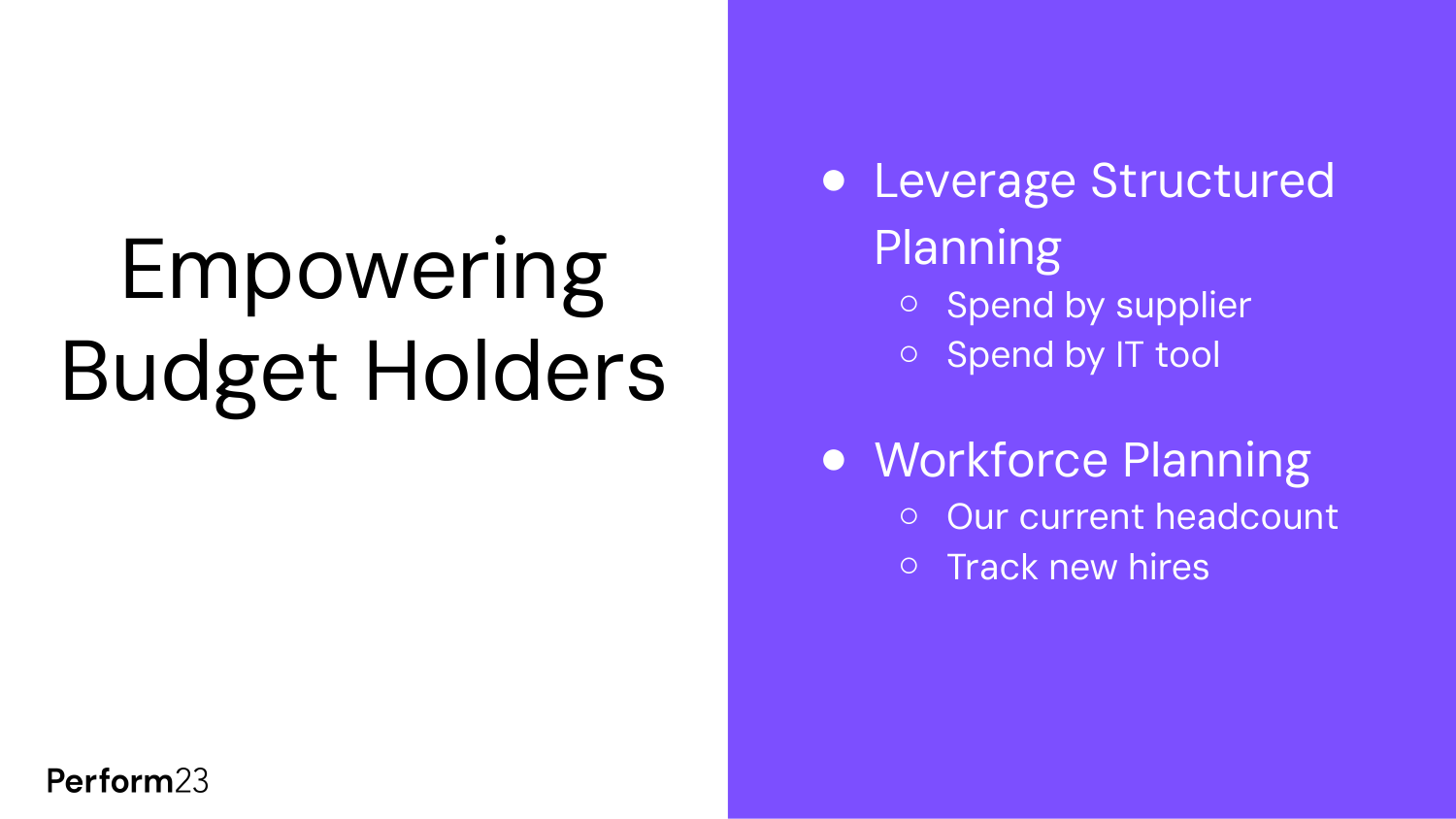

Leverage Structured Planning
Spend by supplier
Spend by IT tool
Workforce Planning
Our current headcount
Track new hires

# Empowering Budget Holders